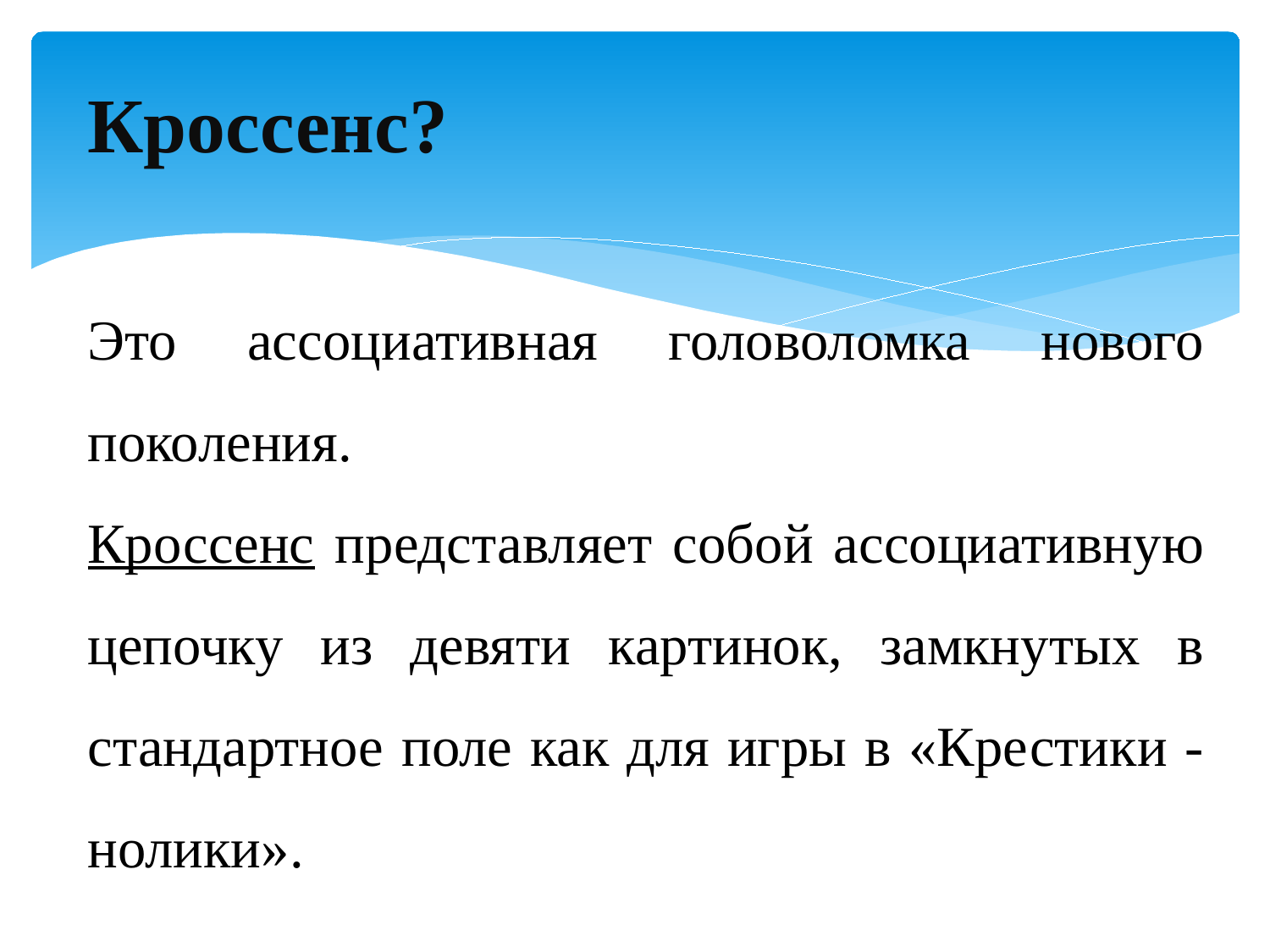

# Кроссенс? Это ассоциативная головоломка нового поколения. Кроссенс представляет собой ассоциативную цепочку из девяти картинок, замкнутых в стандартное поле как для игры в «Крестики -нолики».